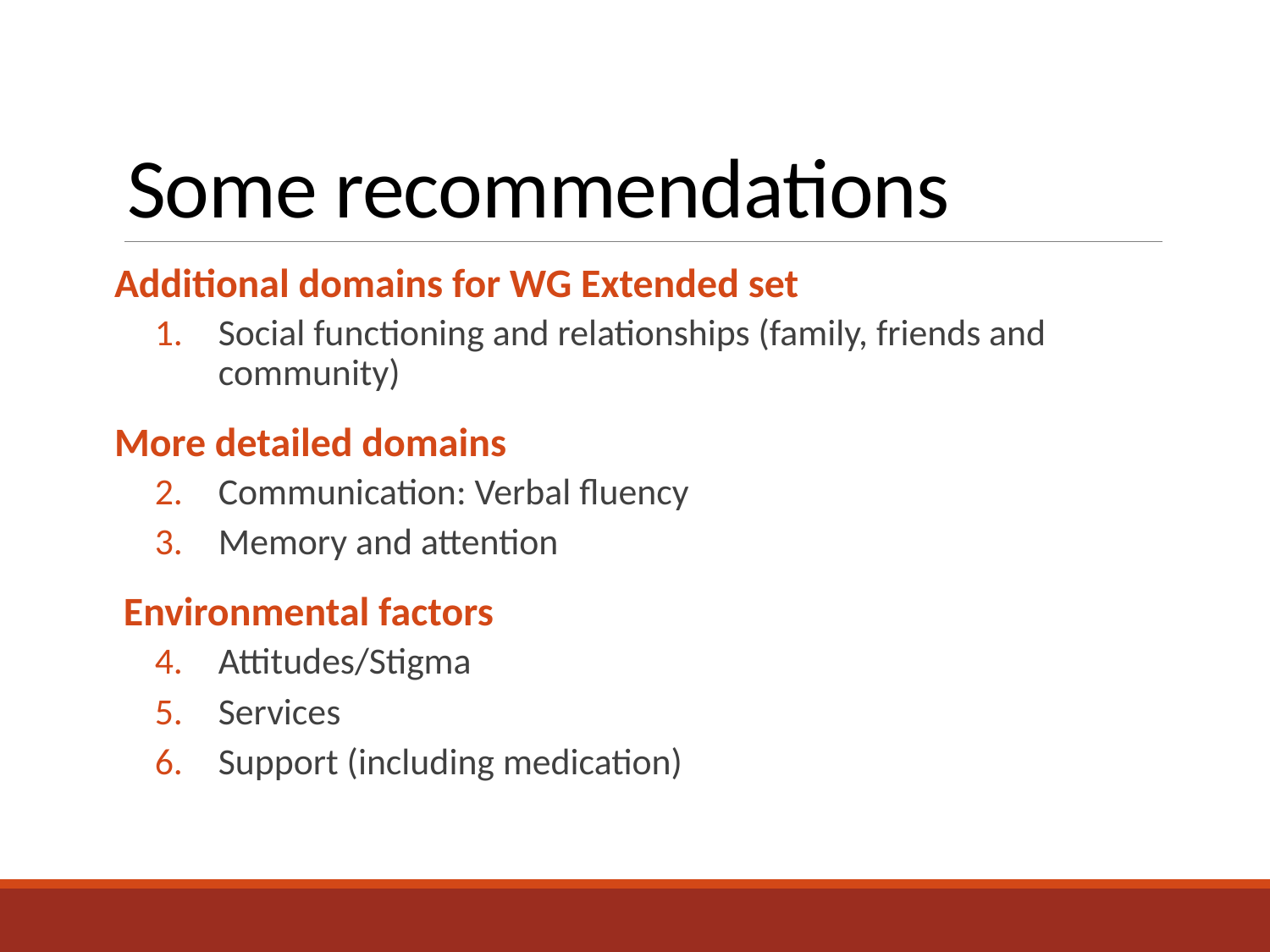

# Some recommendations
Additional domains for WG Extended set
Social functioning and relationships (family, friends and community)
More detailed domains
Communication: Verbal fluency
Memory and attention
 Environmental factors
Attitudes/Stigma
Services
Support (including medication)